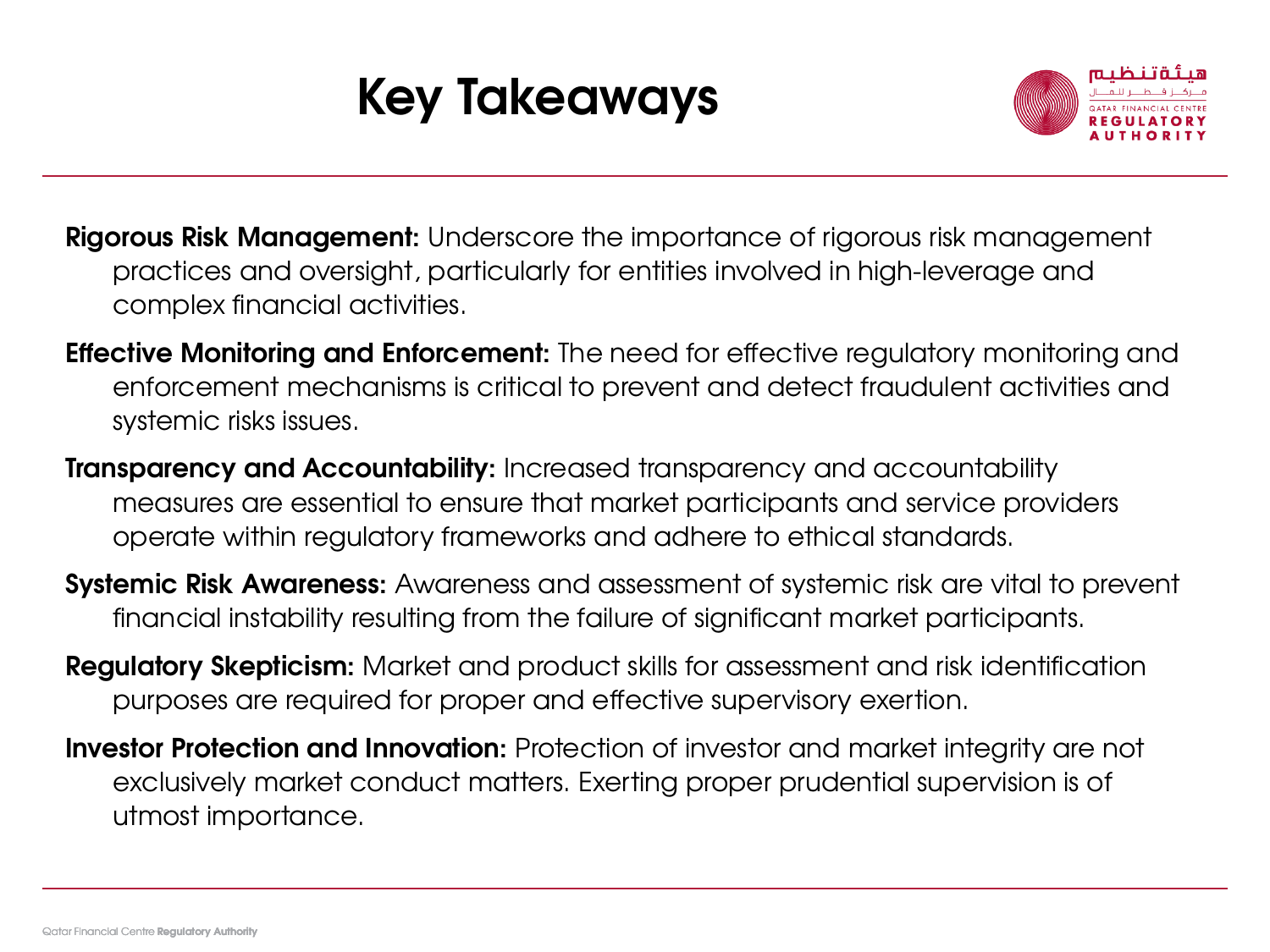

Key Takeaways
Rigorous Risk Management: Underscore the importance of rigorous risk management practices and oversight, particularly for entities involved in high-leverage and complex financial activities.
Effective Monitoring and Enforcement: The need for effective regulatory monitoring and enforcement mechanisms is critical to prevent and detect fraudulent activities and systemic risks issues.
Transparency and Accountability: Increased transparency and accountability measures are essential to ensure that market participants and service providers operate within regulatory frameworks and adhere to ethical standards.
Systemic Risk Awareness: Awareness and assessment of systemic risk are vital to prevent financial instability resulting from the failure of significant market participants.
Regulatory Skepticism: Market and product skills for assessment and risk identification purposes are required for proper and effective supervisory exertion.
Investor Protection and Innovation: Protection of investor and market integrity are not exclusively market conduct matters. Exerting proper prudential supervision is of utmost importance.

Qatar Financial Centre Regulatory Authority